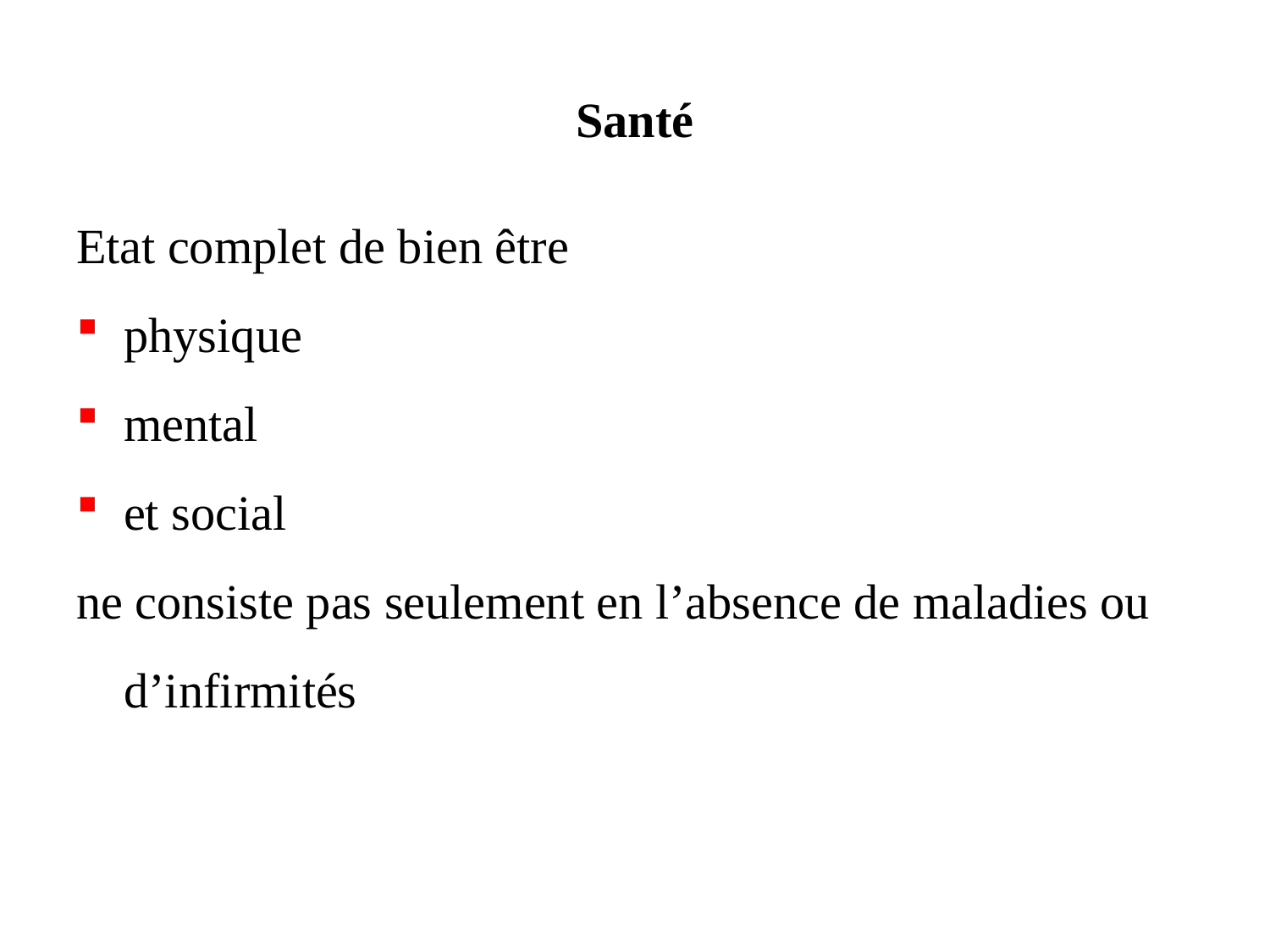

# Santé
Etat complet de bien être
physique
mental
et social
ne consiste pas seulement en l’absence de maladies ou d’infirmités